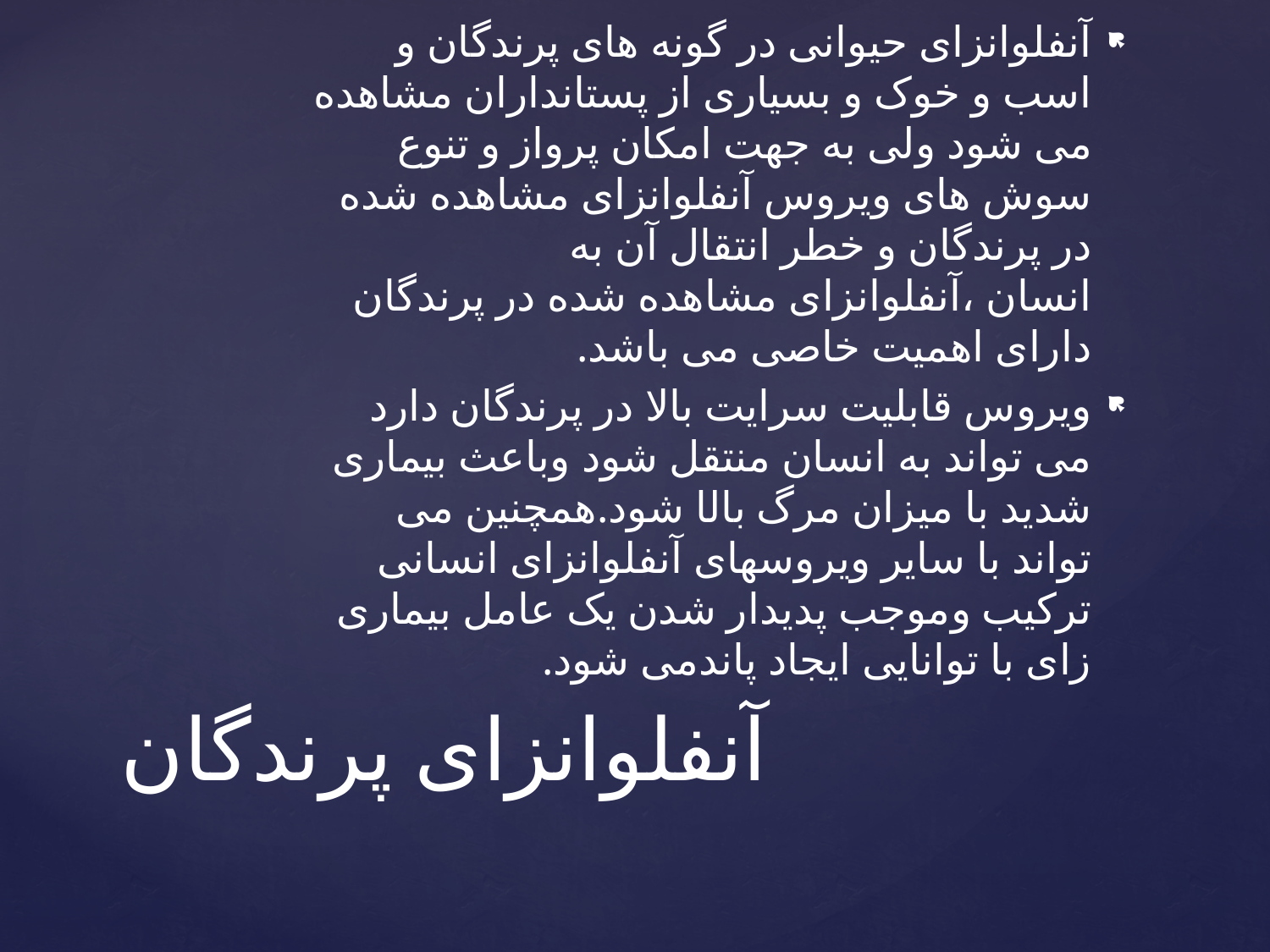

آنفلوانزای حیوانی در گونه های پرندگان و اسب و خوک و بسیاری از پستانداران مشاهده می شود ولی به جهت امکان پرواز و تنوع سوش های ویروس آنفلوانزای مشاهده شده در پرندگان و خطر انتقال آن به انسان ،آنفلوانزای مشاهده شده در پرندگان دارای اهمیت خاصی می باشد.
ویروس قابلیت سرایت بالا در پرندگان دارد می تواند به انسان منتقل شود وباعث بیماری شدید با میزان مرگ بالا شود.همچنین می تواند با سایر ویروسهای آنفلوانزای انسانی ترکیب وموجب پدیدار شدن یک عامل بیماری زای با توانایی ایجاد پاندمی شود.
# آنفلوانزای پرندگان